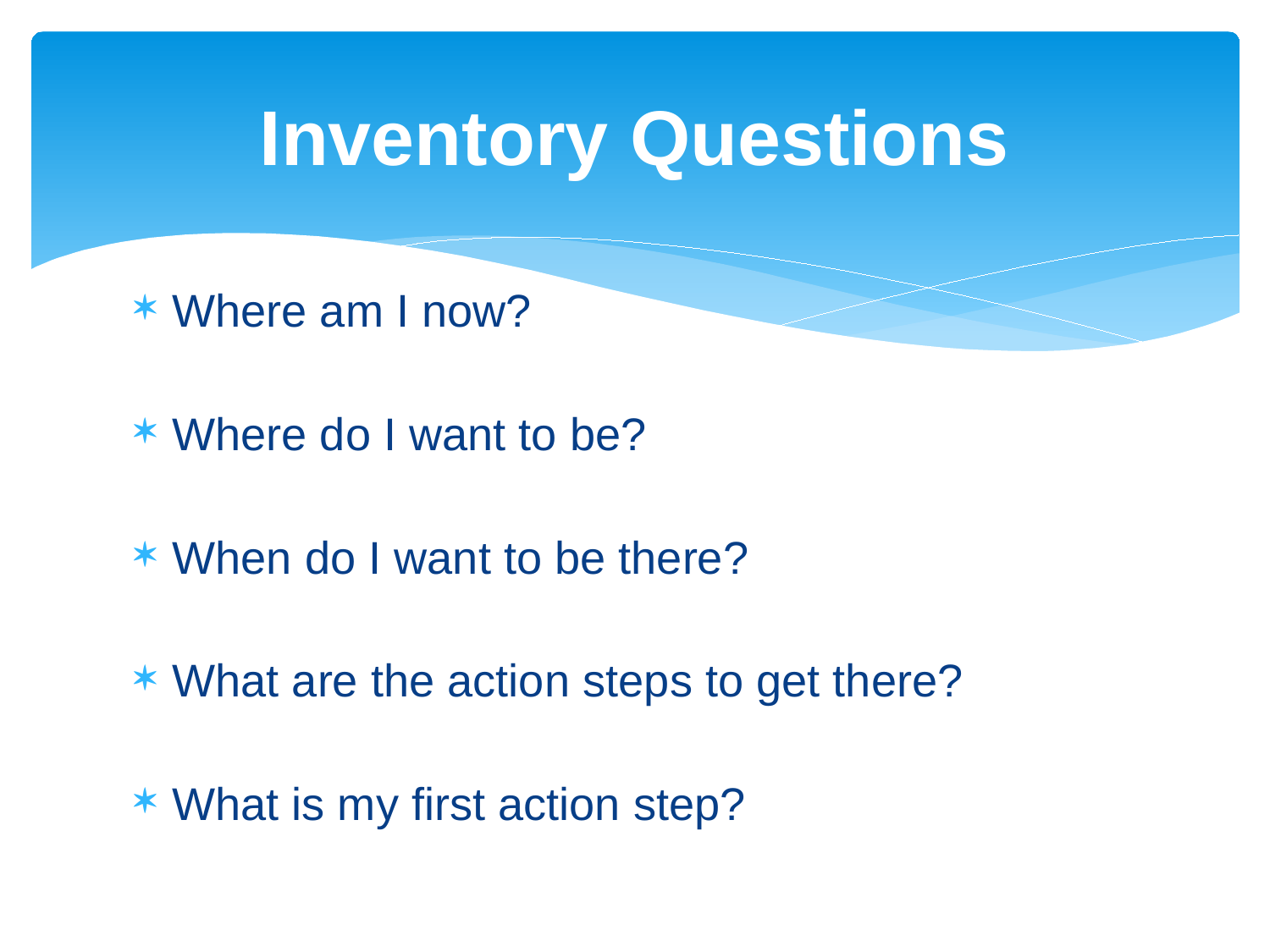

# Inventory Questions
Where am I now?

Where do I want to be?

When do I want to be there?

What are the action steps to get there?

What is my first action step?